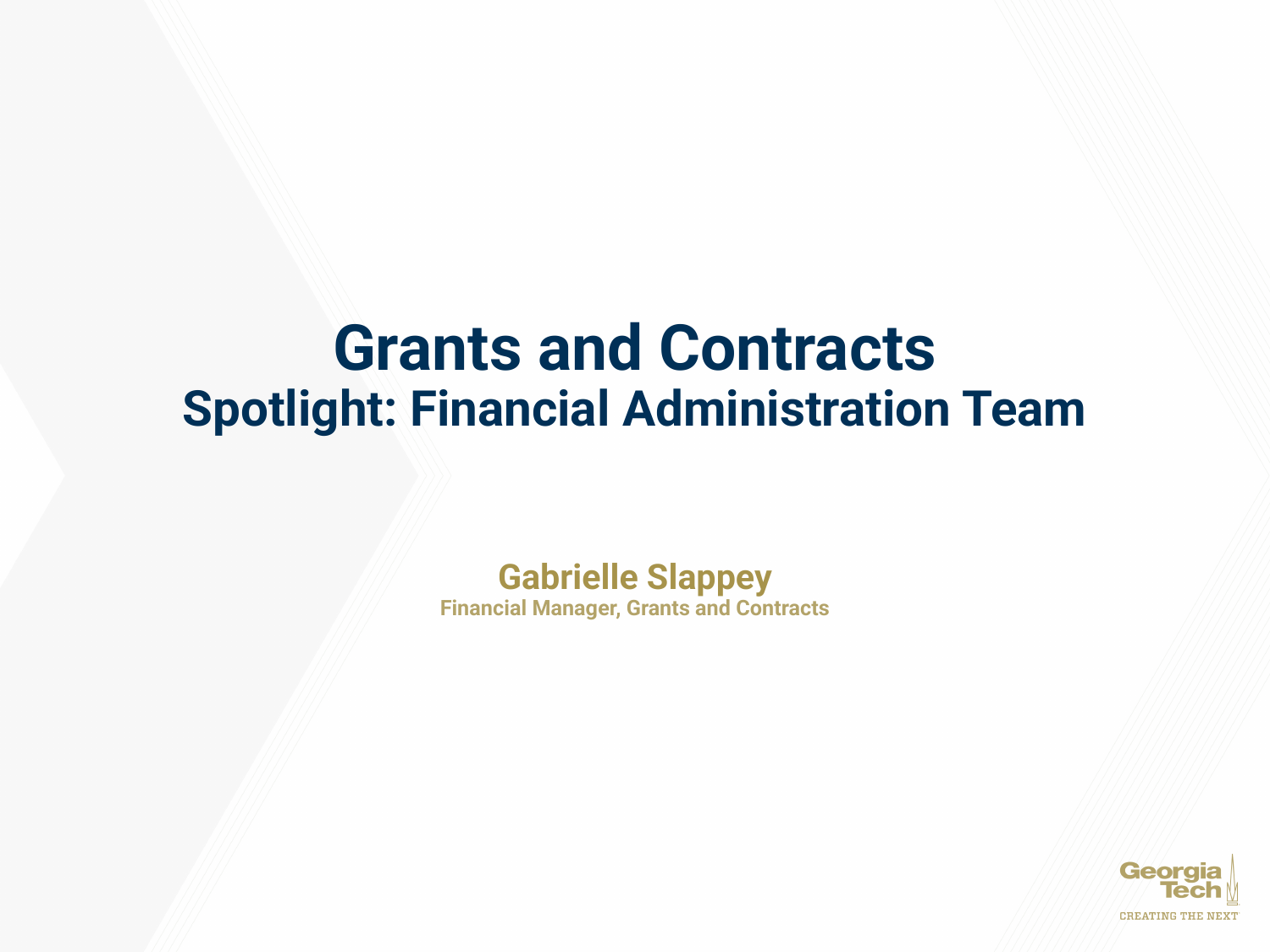

Grants and Contracts
Spotlight: Financial Administration Team
# Gabrielle Slappey Financial Manager, Grants and Contracts